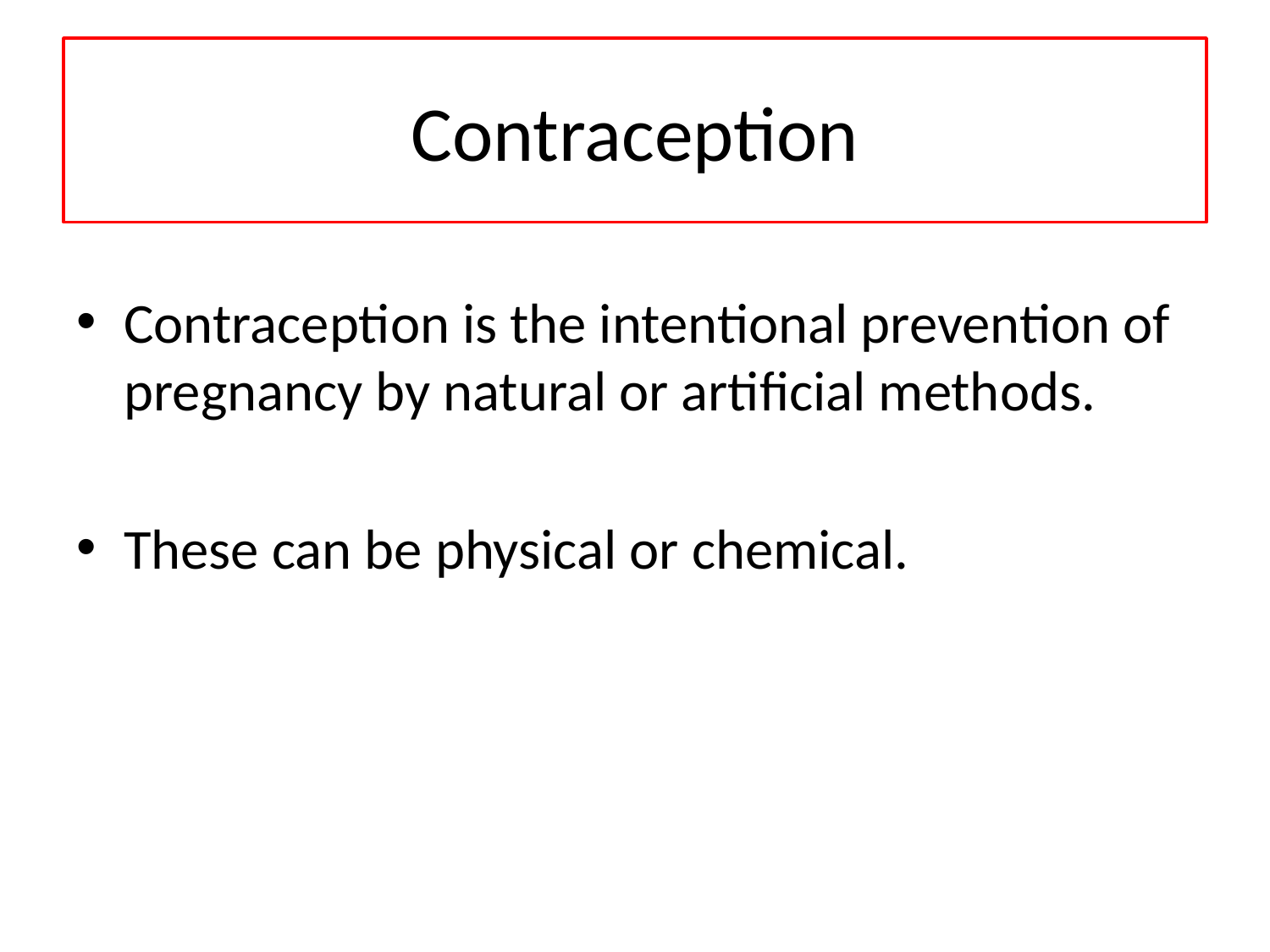

# Contraception

Contraception is the intentional prevention of pregnancy by natural or artificial methods.

These can be physical or chemical.